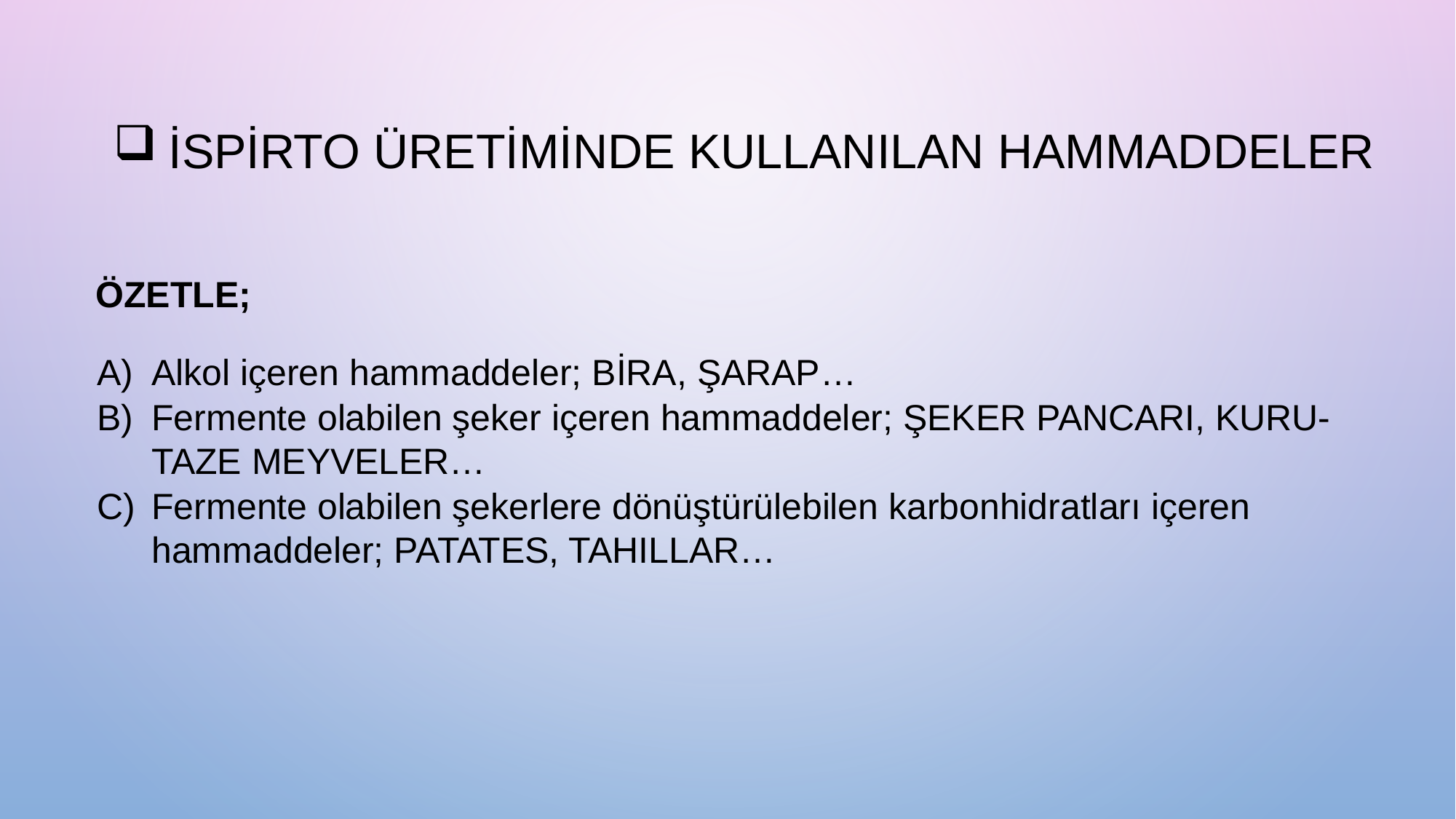

İSPİRTO ÜRETİMİNDE KULLANILAN HAMMADDELER

ÖZETLE;

Alkol içeren hammaddeler; BİRA, ŞARAP…
Fermente olabilen şeker içeren hammaddeler; ŞEKER PANCARI, KURU-TAZE MEYVELER…
Fermente olabilen şekerlere dönüştürülebilen karbonhidratları içeren hammaddeler; PATATES, TAHILLAR…